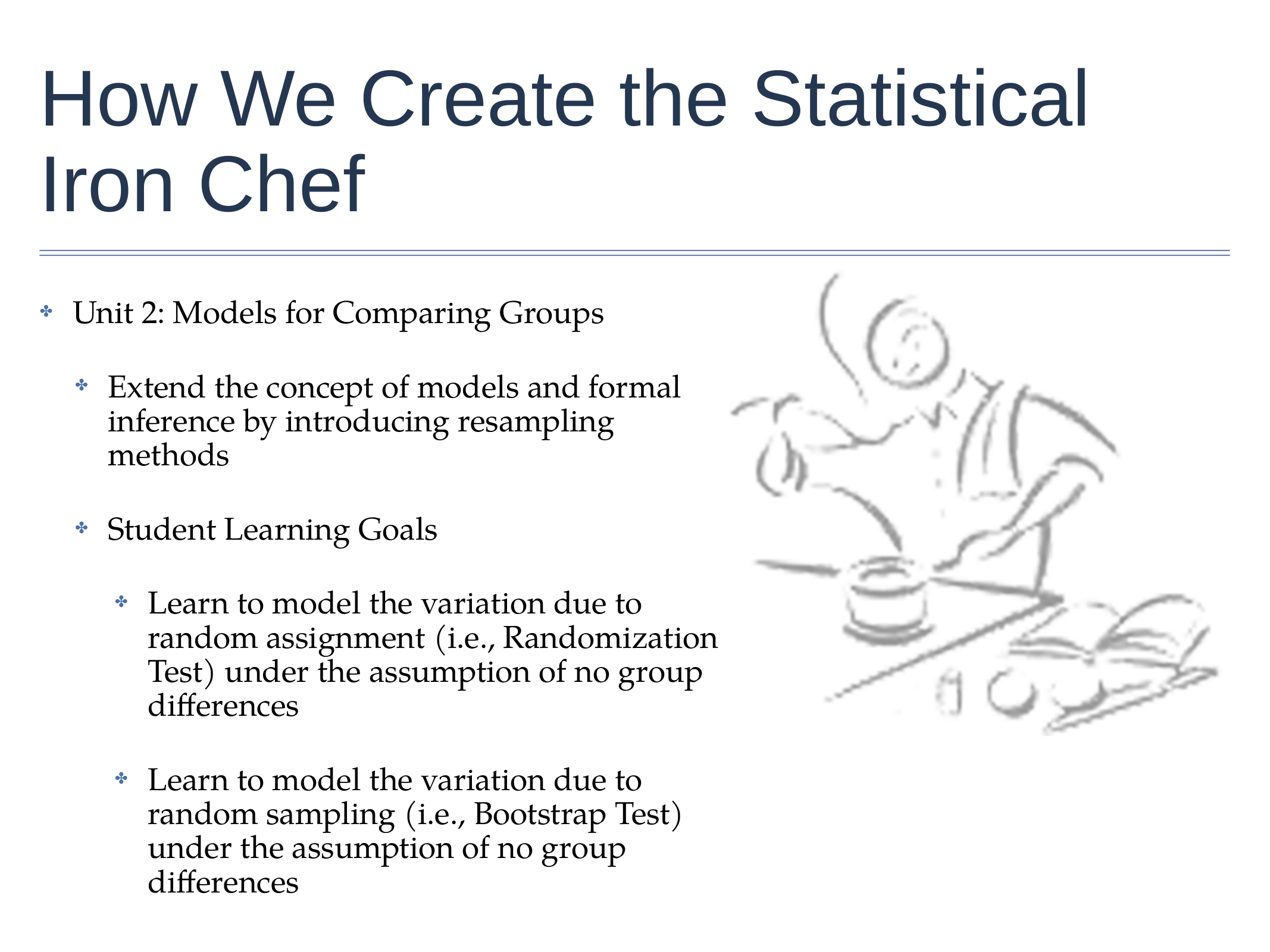

# How We Create the Statistical Iron Chef
Unit 2: Models for Comparing Groups
Extend the concept of models and formal inference by introducing resampling methods
Student Learning Goals
Learn to model the variation due to random assignment (i.e., Randomization Test) under the assumption of no group differences
Learn to model the variation due to random sampling (i.e., Bootstrap Test) under the assumption of no group differences